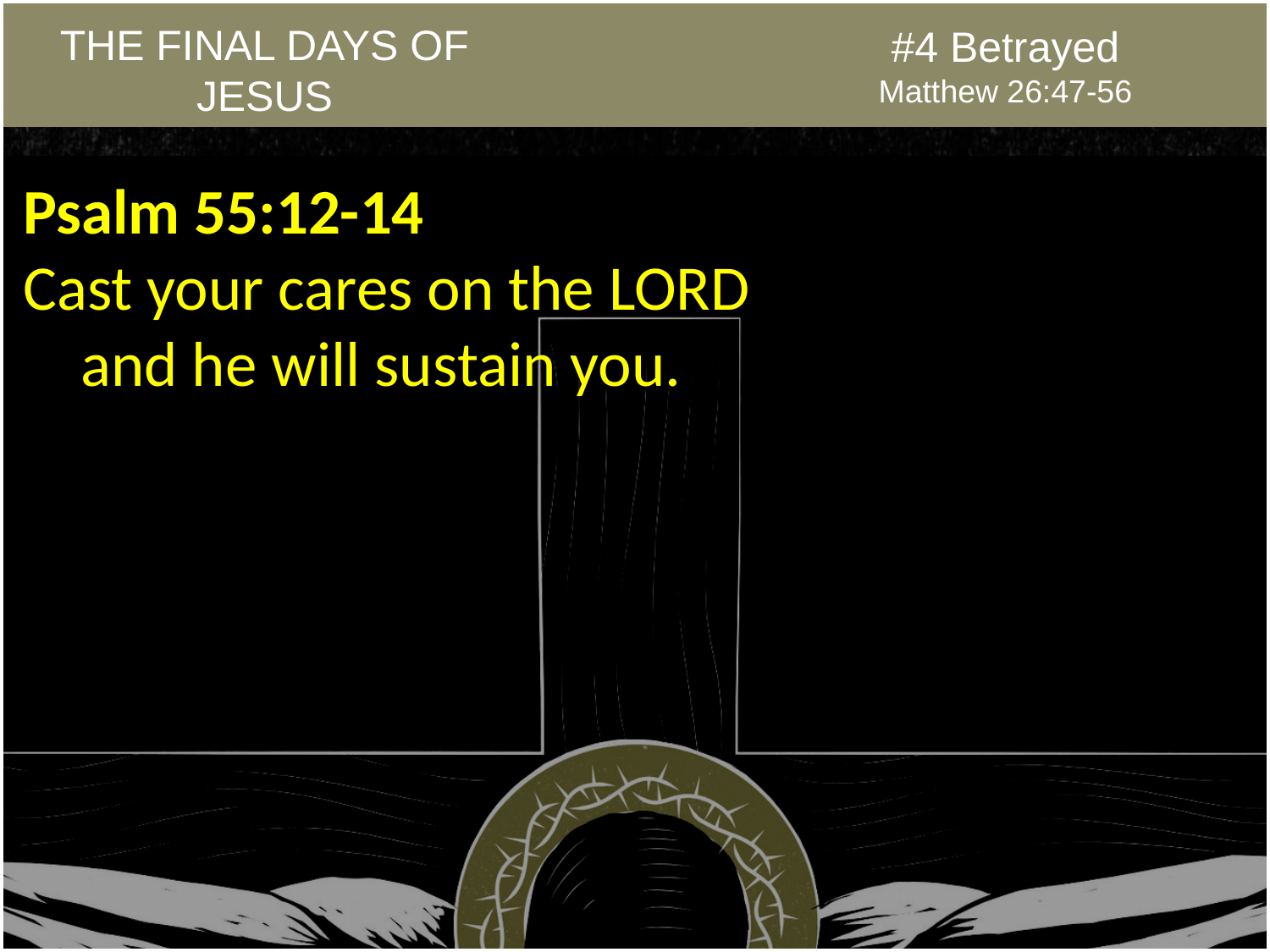

#4 Betrayed
Matthew 26:47-56
Psalm 55:12-14
Cast your cares on the LORD
    and he will sustain you.